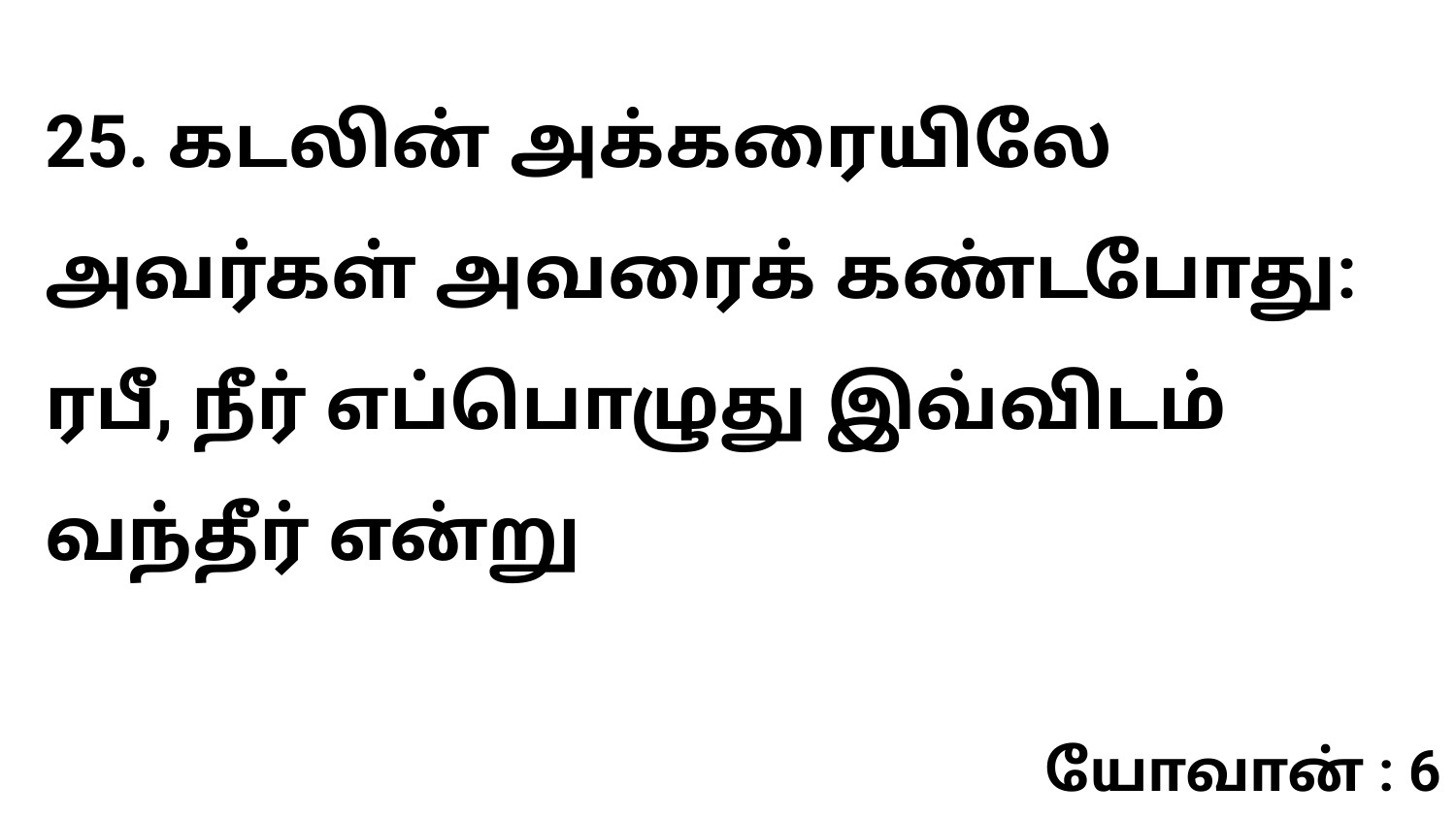

25. கடலின் அக்கரையிலே அவர்கள் அவரைக் கண்டபோது: ரபீ, நீர் எப்பொழுது இவ்விடம் வந்தீர் என்று
யோவான் : 6